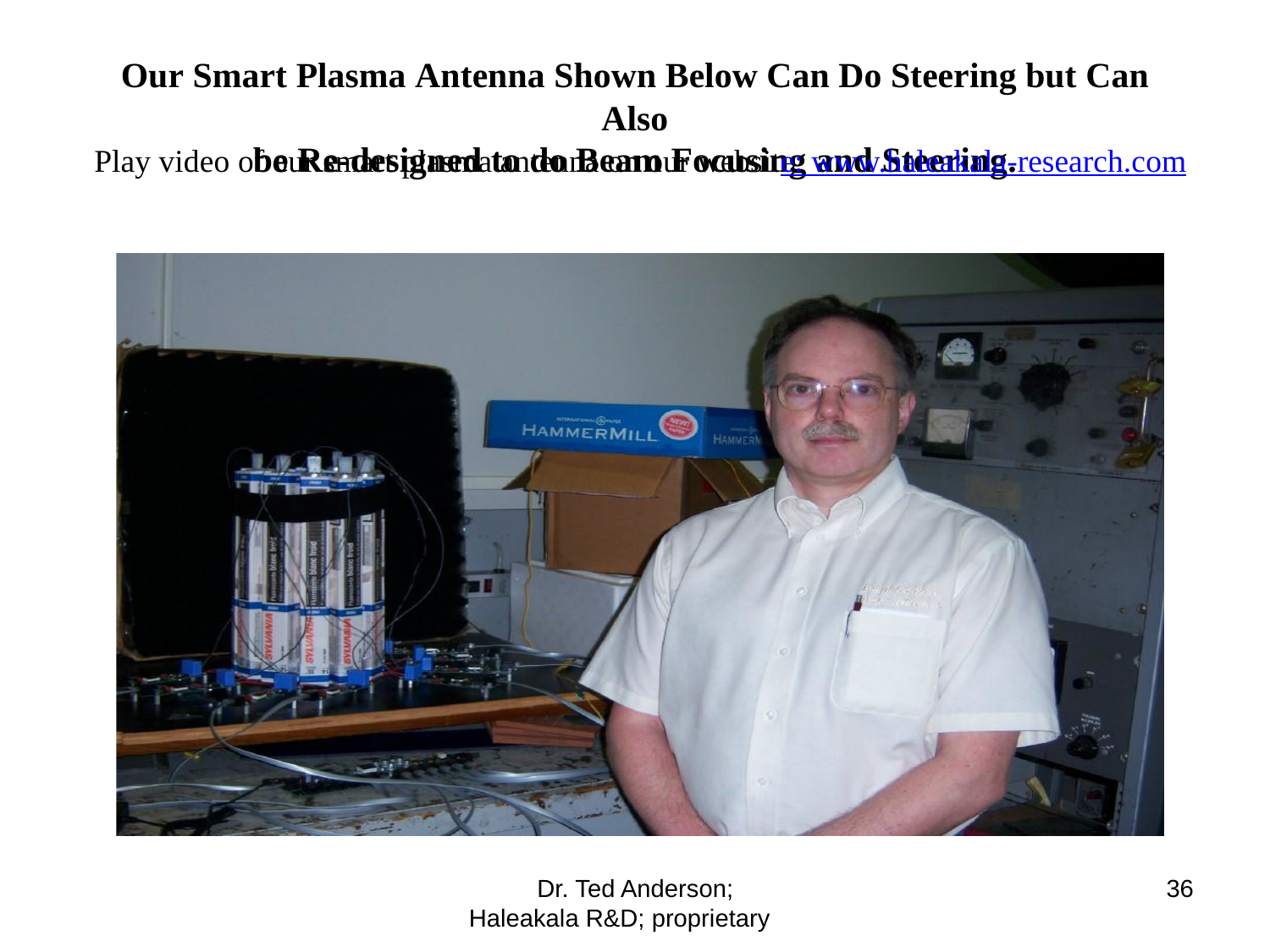

Our Smart Plasma Antenna Shown Below Can Do Steering but Can Also
be Re-designed to do Beam Focusing and Steering.
Play video of our smart plasma antenna on our website: www.haleakala-research.com

Dr. Ted Anderson; Haleakala R&D; proprietary
36